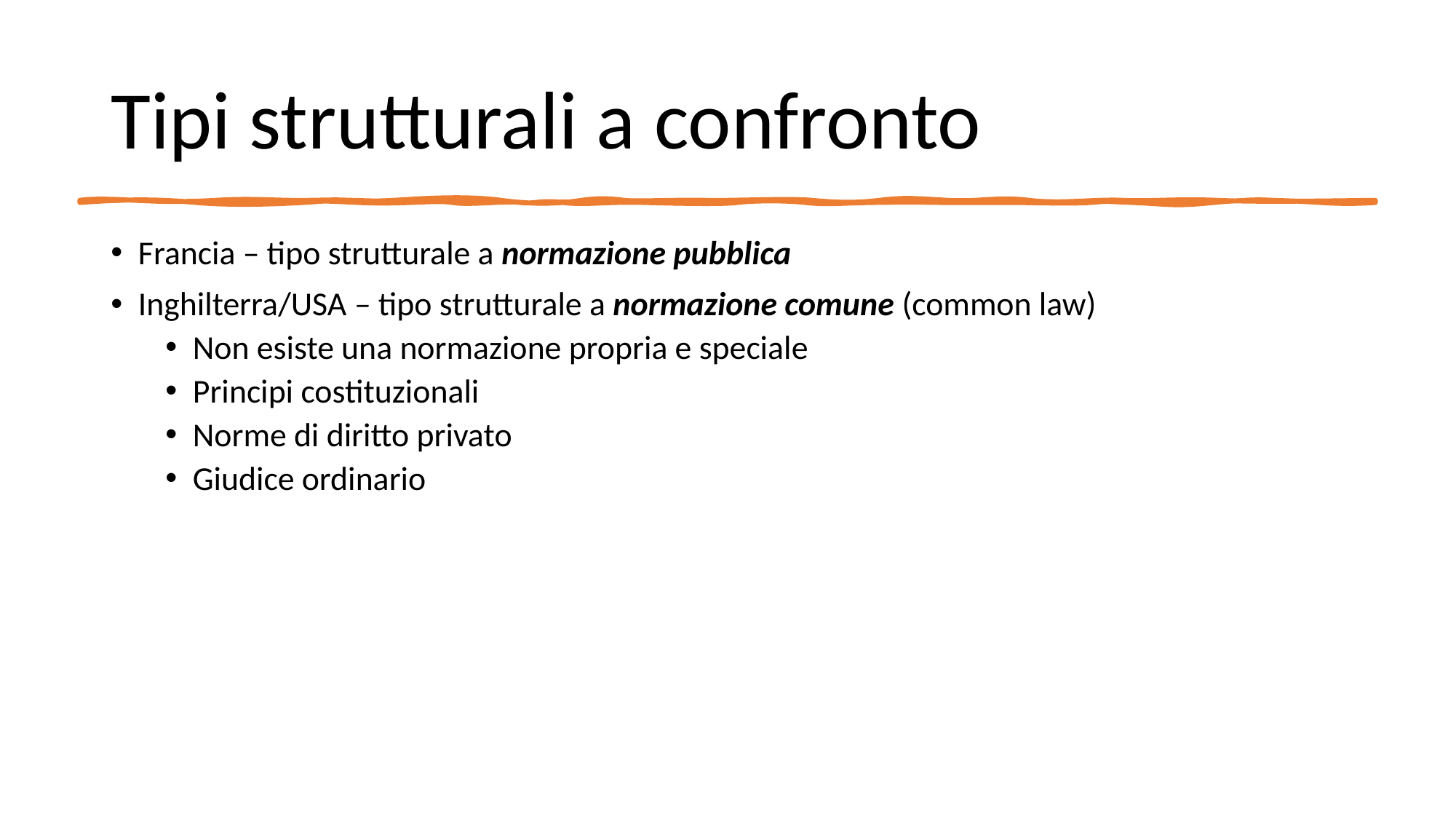

# Tipi strutturali a confronto

Francia – tipo strutturale a normazione pubblica
Inghilterra/USA – tipo strutturale a normazione comune (common law)
Non esiste una normazione propria e speciale
Principi costituzionali
Norme di diritto privato
Giudice ordinario